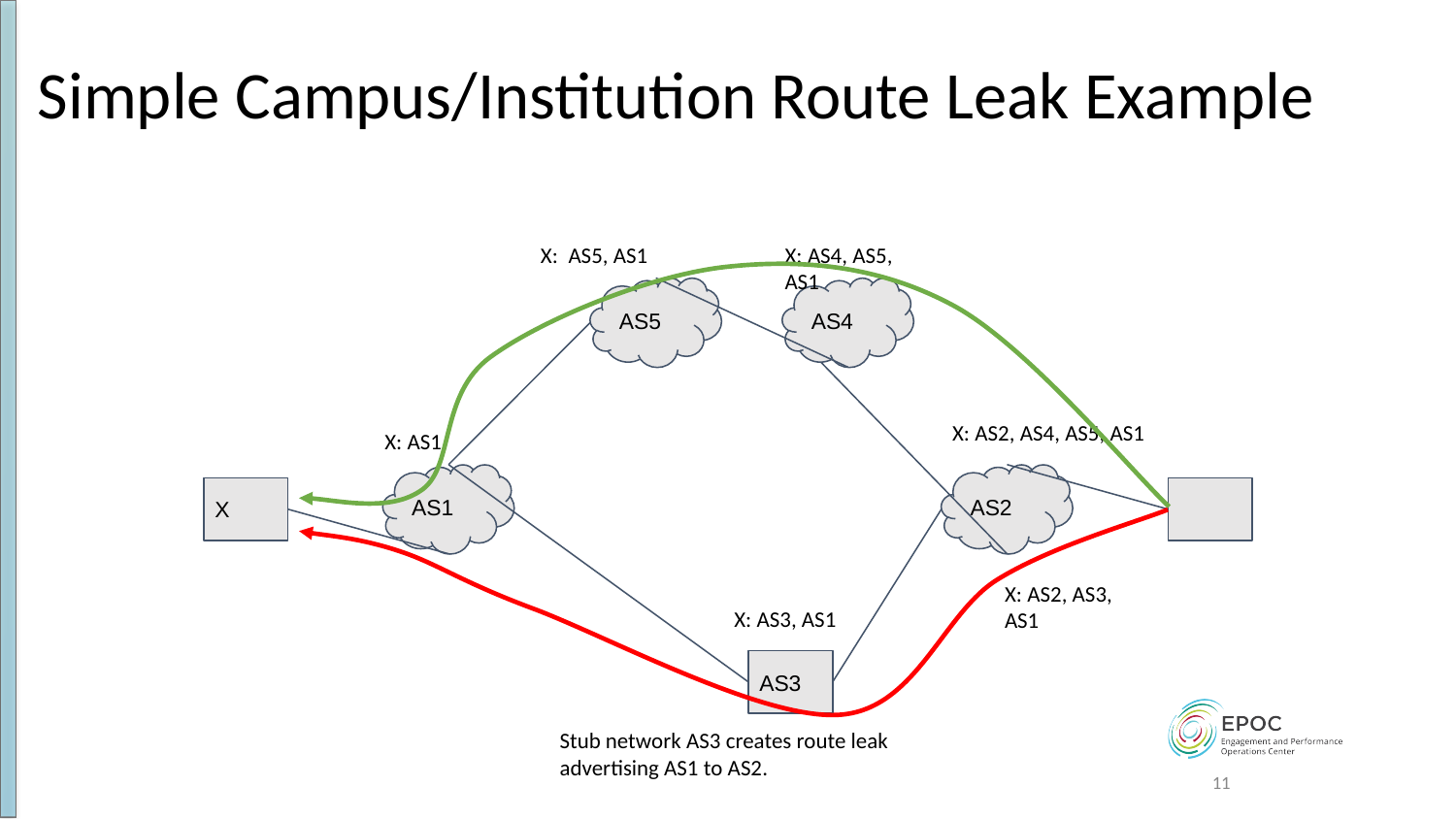

# Simple Campus/Institution Route Leak Example
X:  AS5, AS1
X: AS4, AS5, AS1

AS5
AS4
X: AS2, AS4, AS5, AS1
X: AS1
AS2
AS1

X

X: AS2, AS3, AS1
X: AS3, AS1
AS3
Stub network AS3 creates route leak advertising AS1 to AS2.
11